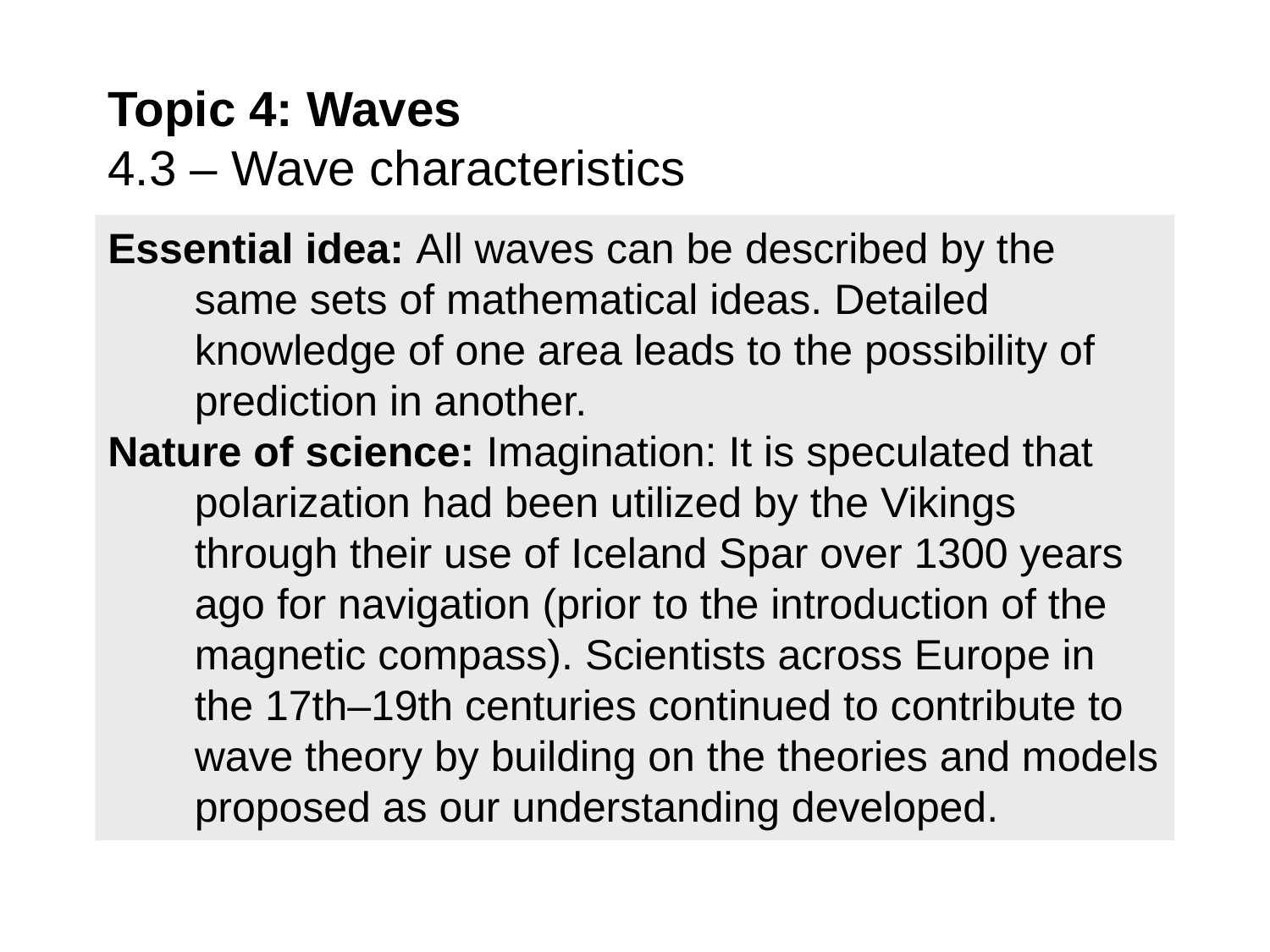

# Topic 4: Waves 4.3 – Wave characteristics
Essential idea: All waves can be described by the same sets of mathematical ideas. Detailed knowledge of one area leads to the possibility of prediction in another.
Nature of science: Imagination: It is speculated that polarization had been utilized by the Vikings through their use of Iceland Spar over 1300 years ago for navigation (prior to the introduction of the magnetic compass). Scientists across Europe in the 17th–19th centuries continued to contribute to wave theory by building on the theories and models proposed as our understanding developed.